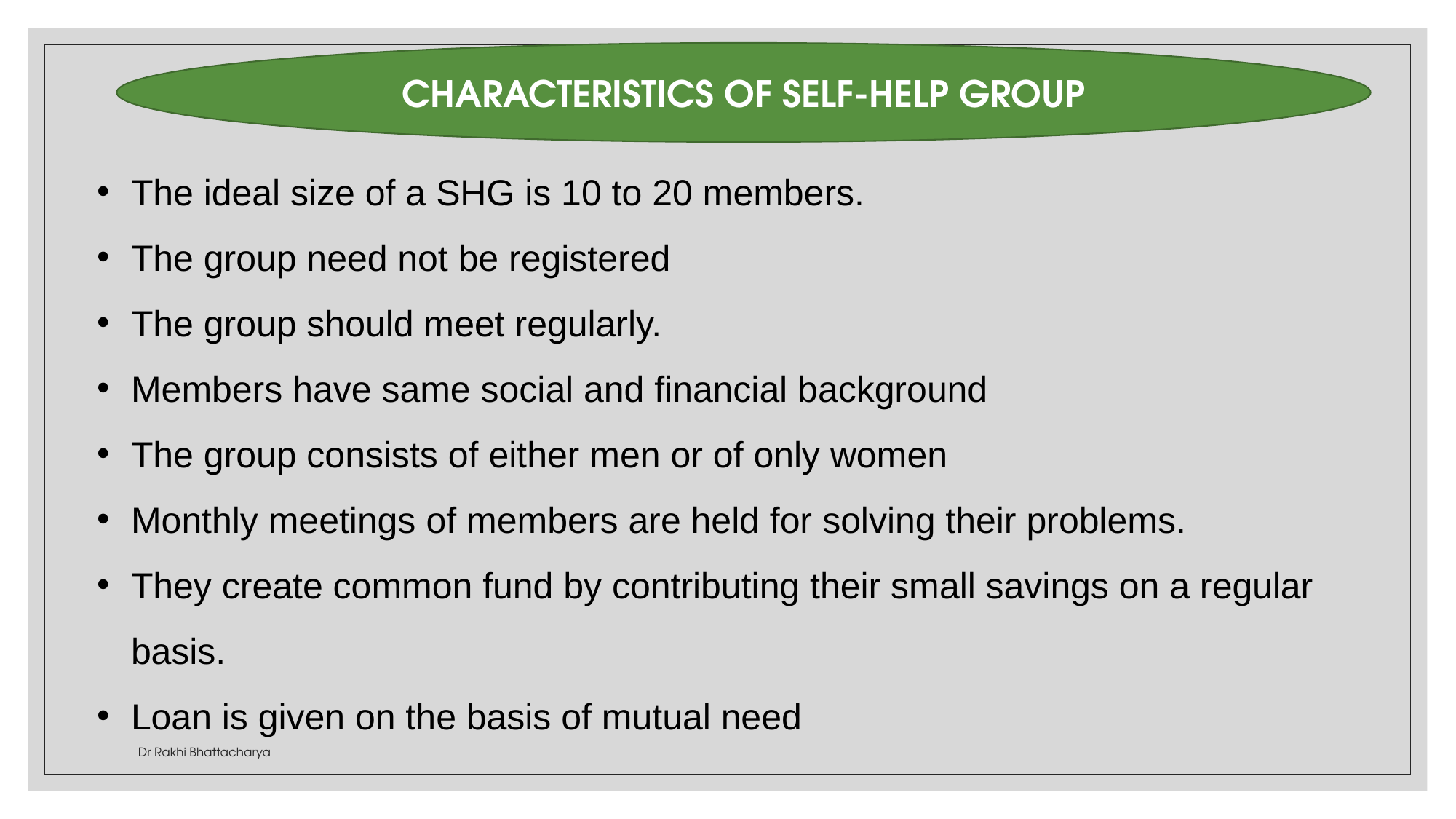

CHARACTERISTICS OF SELF-HELP GROUP
The ideal size of a SHG is 10 to 20 members.
The group need not be registered
The group should meet regularly.
Members have same social and financial background
The group consists of either men or of only women
Monthly meetings of members are held for solving their problems.
They create common fund by contributing their small savings on a regular basis.
Loan is given on the basis of mutual need

Dr Rakhi Bhattacharya